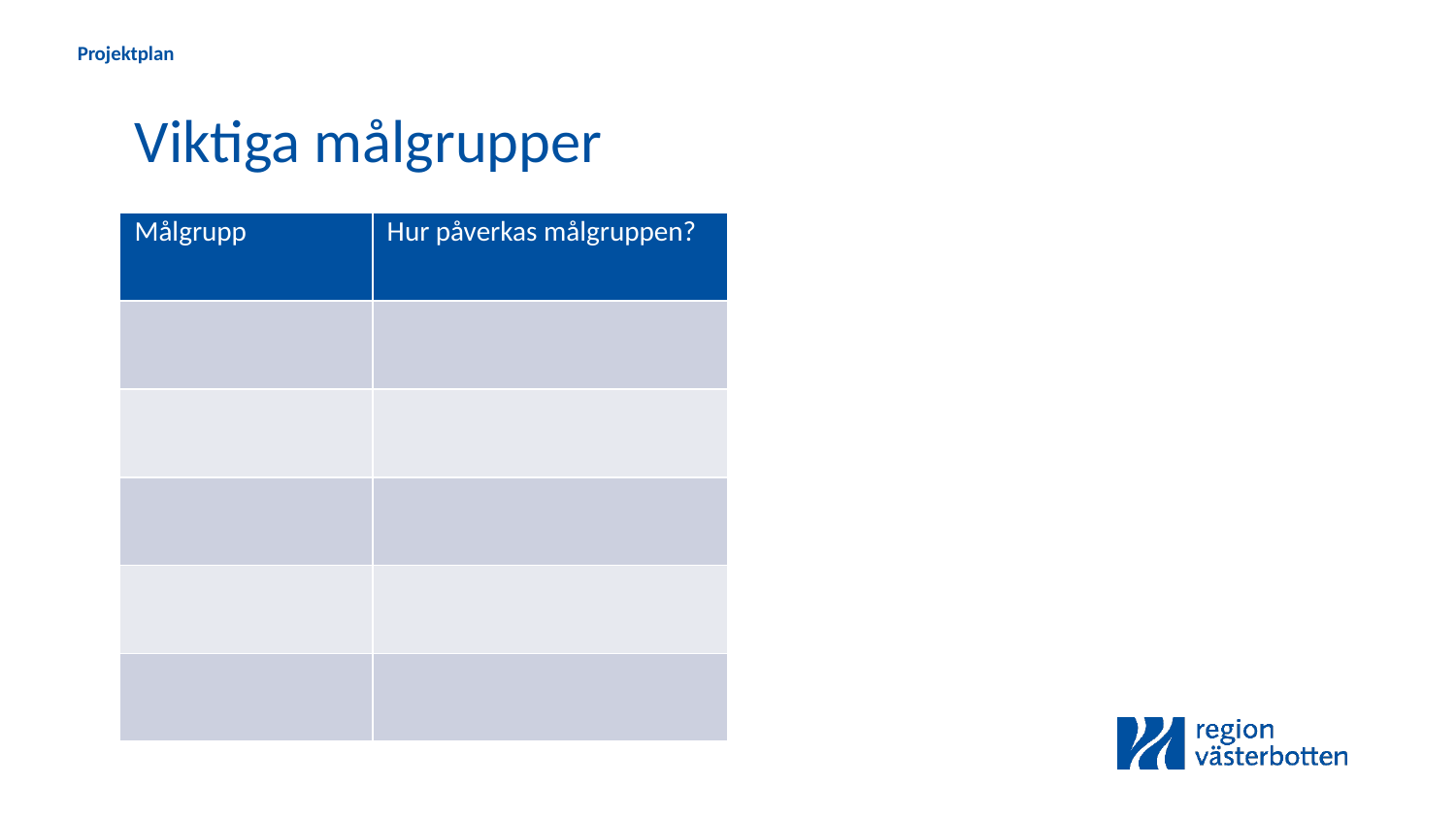

Projektplan
Viktiga målgrupper
| Målgrupp | Hur påverkas målgruppen? |
| --- | --- |
|  |  |
|  |  |
|  |  |
|  |  |
|  |  |